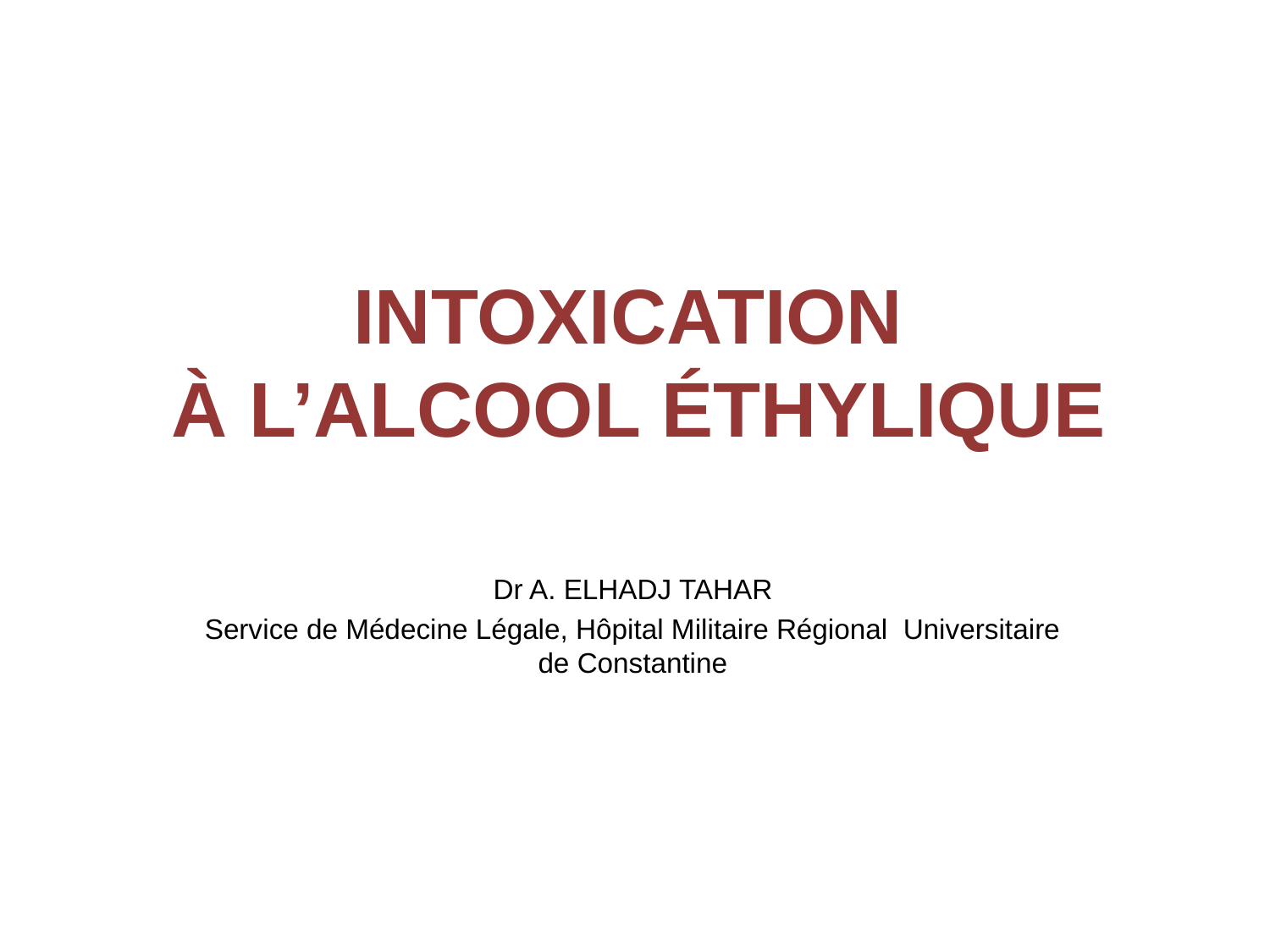

# INTOXICATION À L’ALCOOL ÉTHYLIQUE
Dr A. ELHADJ TAHAR
Service de Médecine Légale, Hôpital Militaire Régional  Universitaire de Constantine